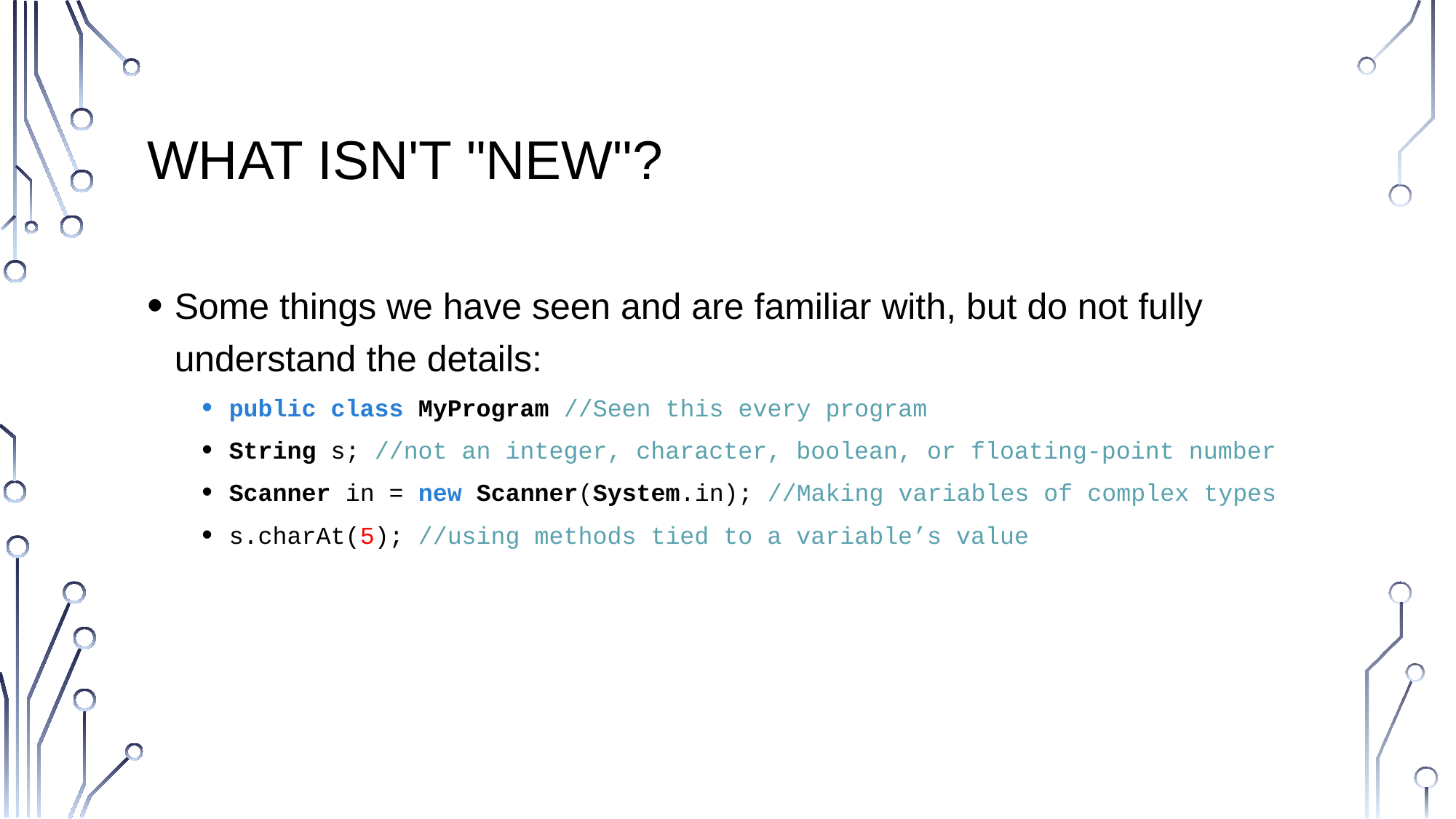

# What isn't "new"?
Some things we have seen and are familiar with, but do not fully understand the details:
public class MyProgram //Seen this every program
String s; //not an integer, character, boolean, or floating-point number
Scanner in = new Scanner(System.in); //Making variables of complex types
s.charAt(5); //using methods tied to a variable’s value